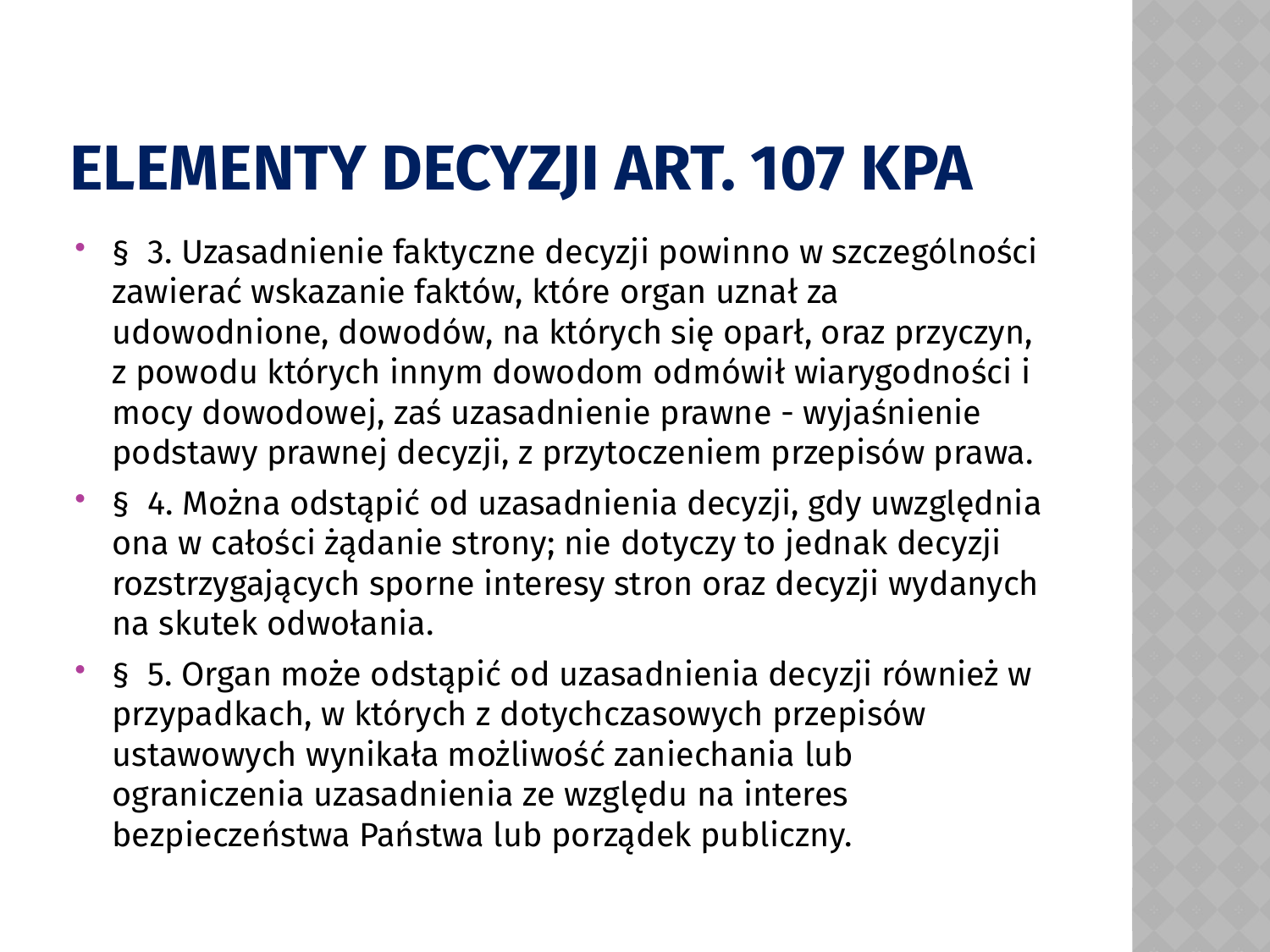

# ELEMENTY DECYZJI ART. 107 KPA
§  3. Uzasadnienie faktyczne decyzji powinno w szczególności zawierać wskazanie faktów, które organ uznał za udowodnione, dowodów, na których się oparł, oraz przyczyn, z powodu których innym dowodom odmówił wiarygodności i mocy dowodowej, zaś uzasadnienie prawne - wyjaśnienie podstawy prawnej decyzji, z przytoczeniem przepisów prawa.
§  4. Można odstąpić od uzasadnienia decyzji, gdy uwzględnia ona w całości żądanie strony; nie dotyczy to jednak decyzji rozstrzygających sporne interesy stron oraz decyzji wydanych na skutek odwołania.
§  5. Organ może odstąpić od uzasadnienia decyzji również w przypadkach, w których z dotychczasowych przepisów ustawowych wynikała możliwość zaniechania lub ograniczenia uzasadnienia ze względu na interes bezpieczeństwa Państwa lub porządek publiczny.